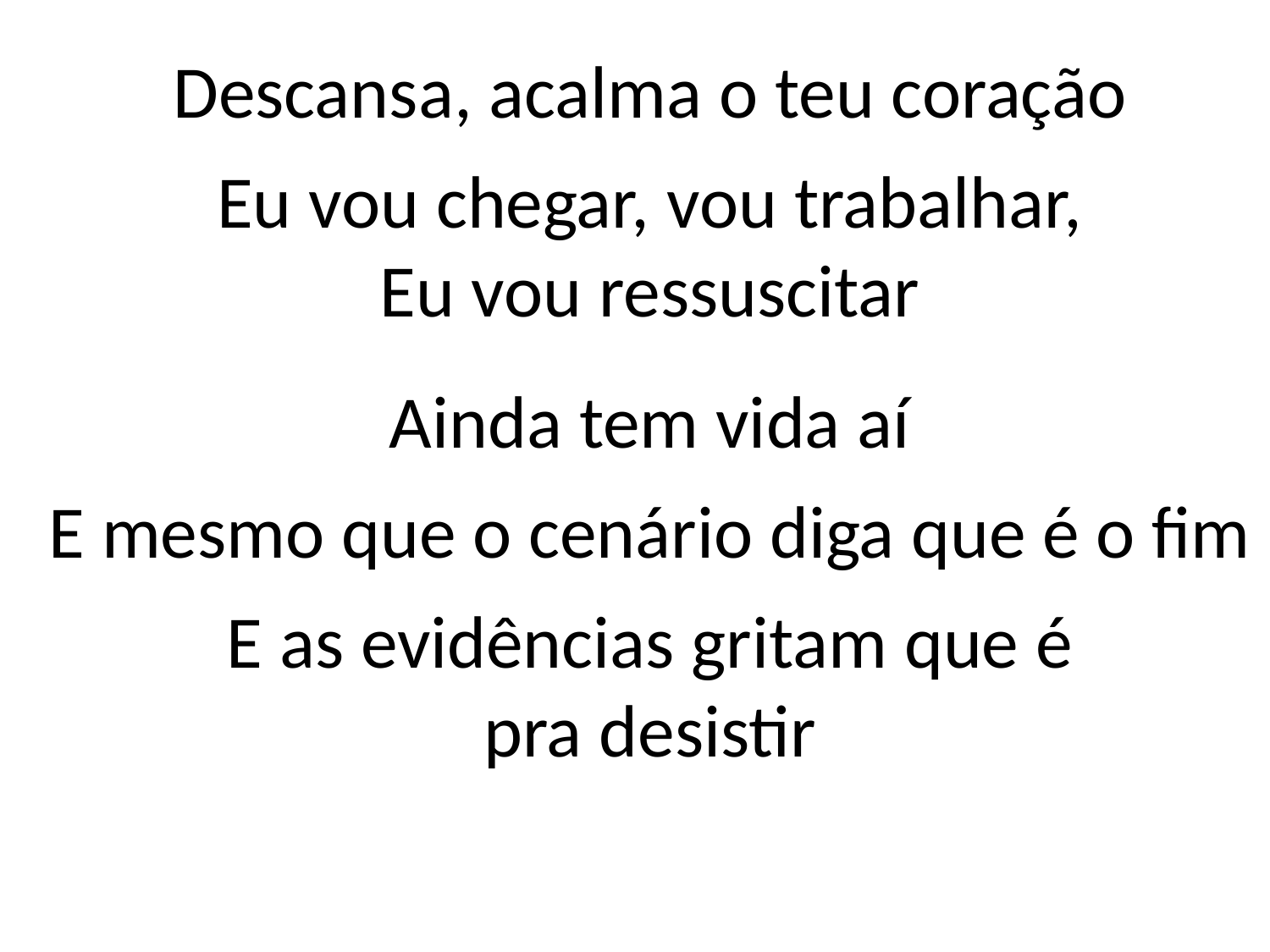

Descansa, acalma o teu coração

Eu vou chegar, vou trabalhar,
Eu vou ressuscitar

Ainda tem vida aí

E mesmo que o cenário diga que é o fim

E as evidências gritam que é
pra desistir

#